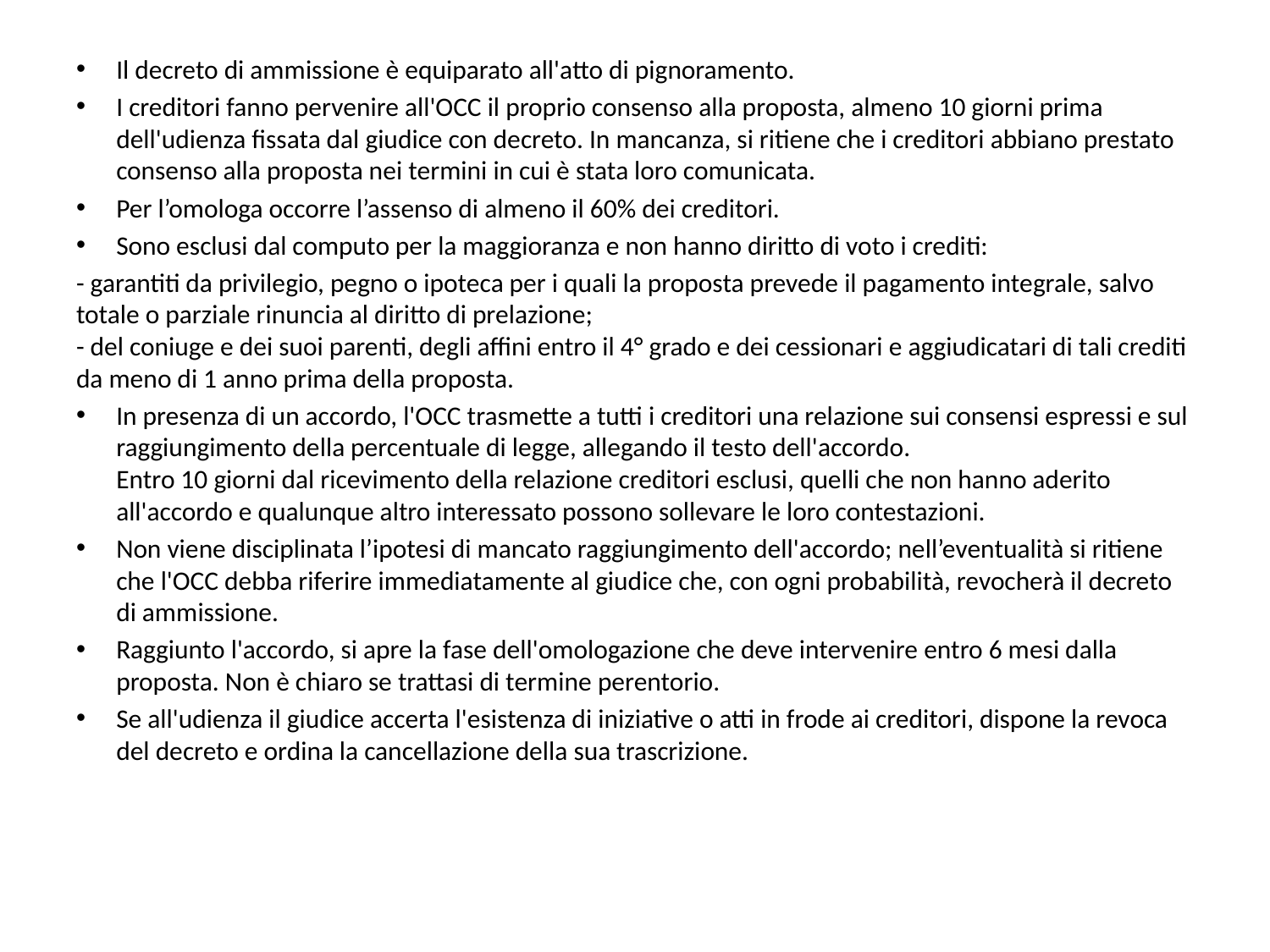

Il decreto di ammissione è equiparato all'atto di pignoramento.
I creditori fanno pervenire all'OCC il proprio consenso alla proposta, almeno 10 giorni prima dell'udienza fissata dal giudice con decreto. In mancanza, si ritiene che i creditori abbiano prestato consenso alla proposta nei termini in cui è stata loro comunicata.
Per l’omologa occorre l’assenso di almeno il 60% dei creditori.
Sono esclusi dal computo per la maggioranza e non hanno diritto di voto i crediti:
- garantiti da privilegio, pegno o ipoteca per i quali la proposta prevede il pagamento integrale, salvo totale o parziale rinuncia al diritto di prelazione;
- del coniuge e dei suoi parenti, degli affini entro il 4° grado e dei cessionari e aggiudicatari di tali crediti da meno di 1 anno prima della proposta.
In presenza di un accordo, l'OCC trasmette a tutti i creditori una relazione sui consensi espressi e sul raggiungimento della percentuale di legge, allegando il testo dell'accordo.
Entro 10 giorni dal ricevimento della relazione creditori esclusi, quelli che non hanno aderito all'accordo e qualunque altro interessato possono sollevare le loro contestazioni.
Non viene disciplinata l’ipotesi di mancato raggiungimento dell'accordo; nell’eventualità si ritiene che l'OCC debba riferire immediatamente al giudice che, con ogni probabilità, revocherà il decreto di ammissione.
Raggiunto l'accordo, si apre la fase dell'omologazione che deve intervenire entro 6 mesi dalla proposta. Non è chiaro se trattasi di termine perentorio.
Se all'udienza il giudice accerta l'esistenza di iniziative o atti in frode ai creditori, dispone la revoca del decreto e ordina la cancellazione della sua trascrizione.